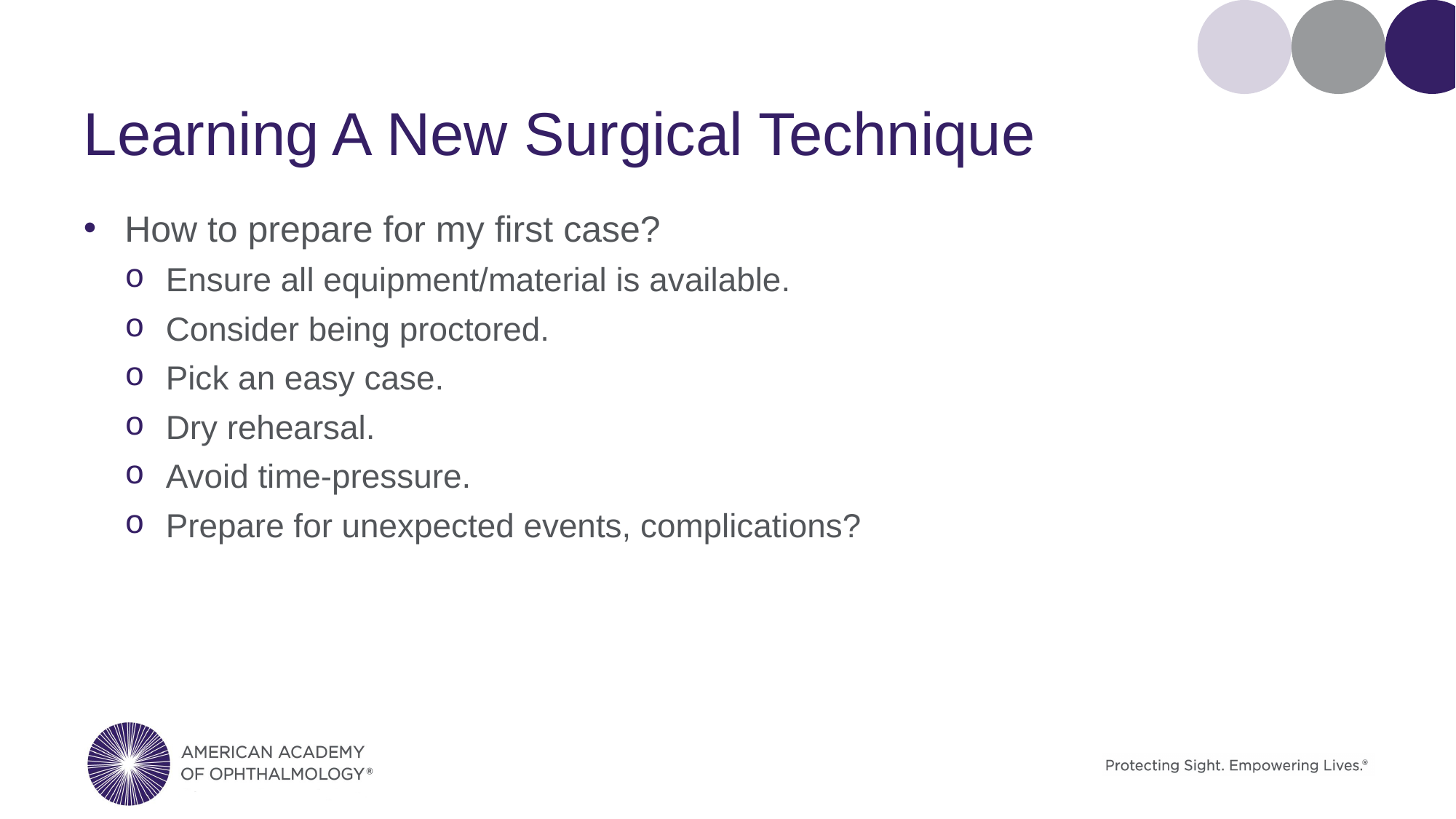

# Learning A New Surgical Technique
How to prepare for my first case?
Ensure all equipment/material is available.
Consider being proctored.
Pick an easy case.
Dry rehearsal.
Avoid time-pressure.
Prepare for unexpected events, complications?